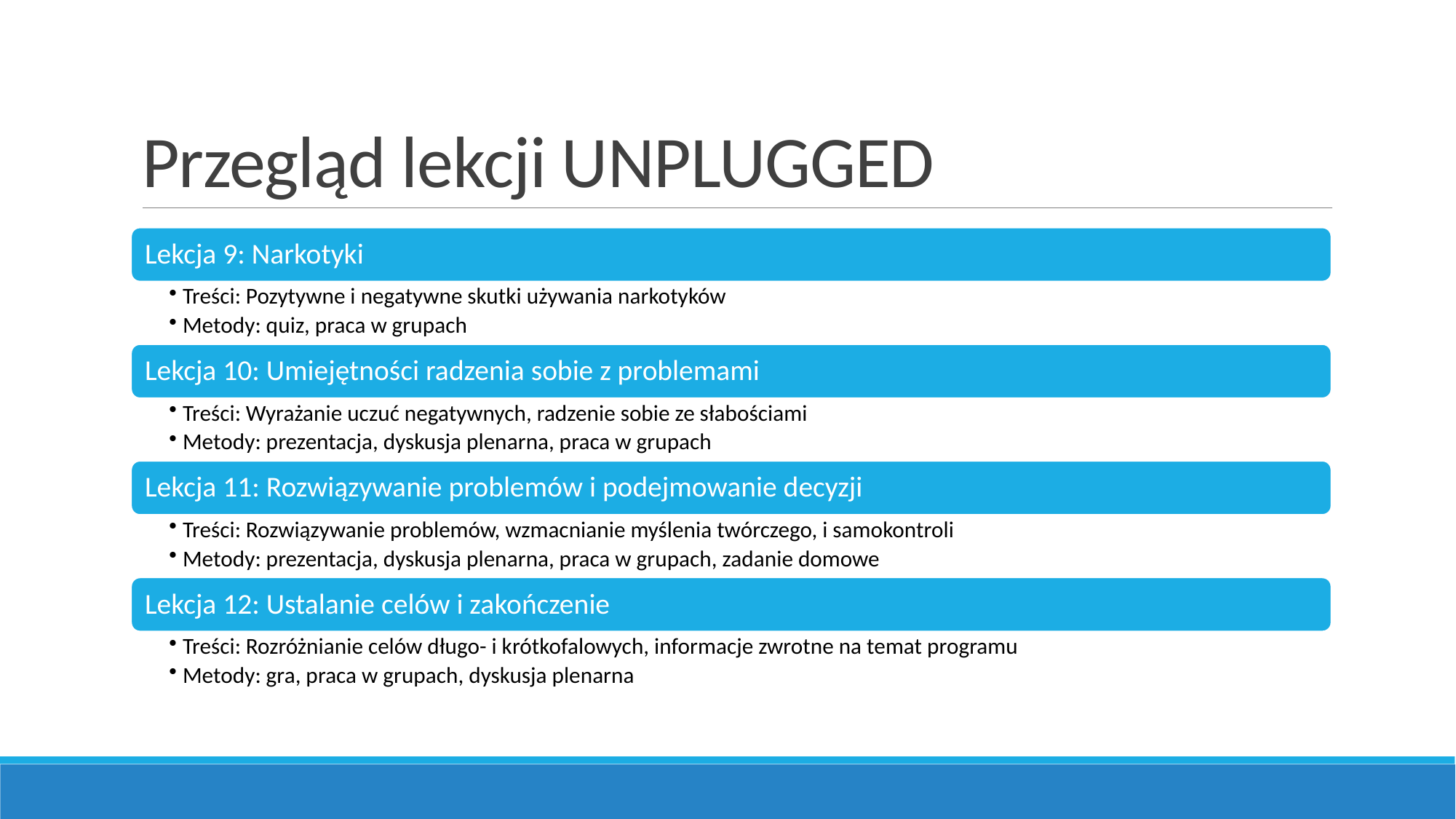

# Przegląd lekcji UNPLUGGED
Lekcja 9: Narkotyki
Treści: Pozytywne i negatywne skutki używania narkotyków
Metody: quiz, praca w grupach
Lekcja 10: Umiejętności radzenia sobie z problemami
Treści: Wyrażanie uczuć negatywnych, radzenie sobie ze słabościami
Metody: prezentacja, dyskusja plenarna, praca w grupach
Lekcja 11: Rozwiązywanie problemów i podejmowanie decyzji
Treści: Rozwiązywanie problemów, wzmacnianie myślenia twórczego, i samokontroli
Metody: prezentacja, dyskusja plenarna, praca w grupach, zadanie domowe
Lekcja 12: Ustalanie celów i zakończenie
Treści: Rozróżnianie celów długo- i krótkofalowych, informacje zwrotne na temat programu
Metody: gra, praca w grupach, dyskusja plenarna